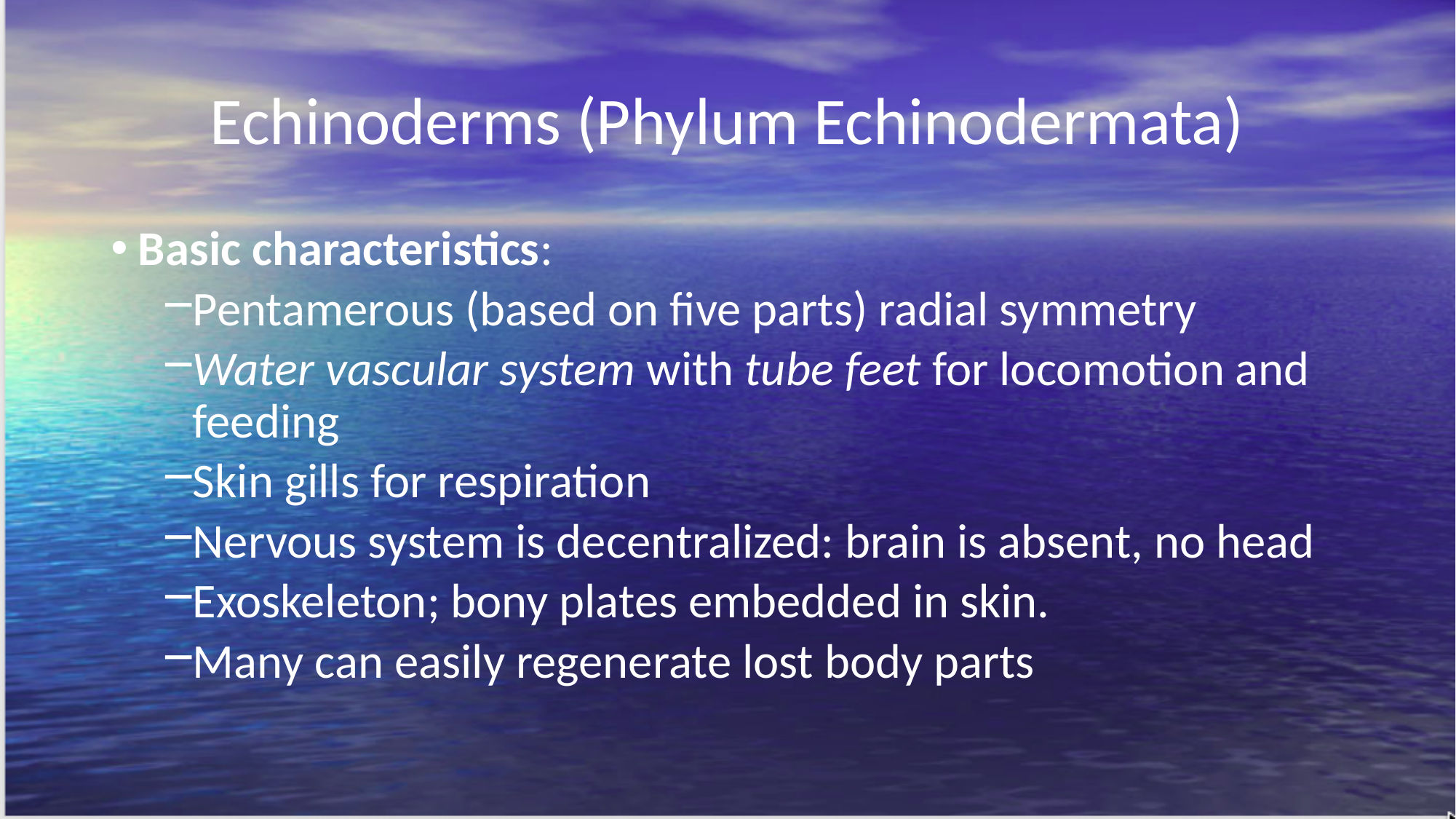

# Echinoderms (Phylum Echinodermata)
Basic characteristics:
Pentamerous (based on five parts) radial symmetry
Water vascular system with tube feet for locomotion and feeding
Skin gills for respiration
Nervous system is decentralized: brain is absent, no head
Exoskeleton; bony plates embedded in skin.
Many can easily regenerate lost body parts